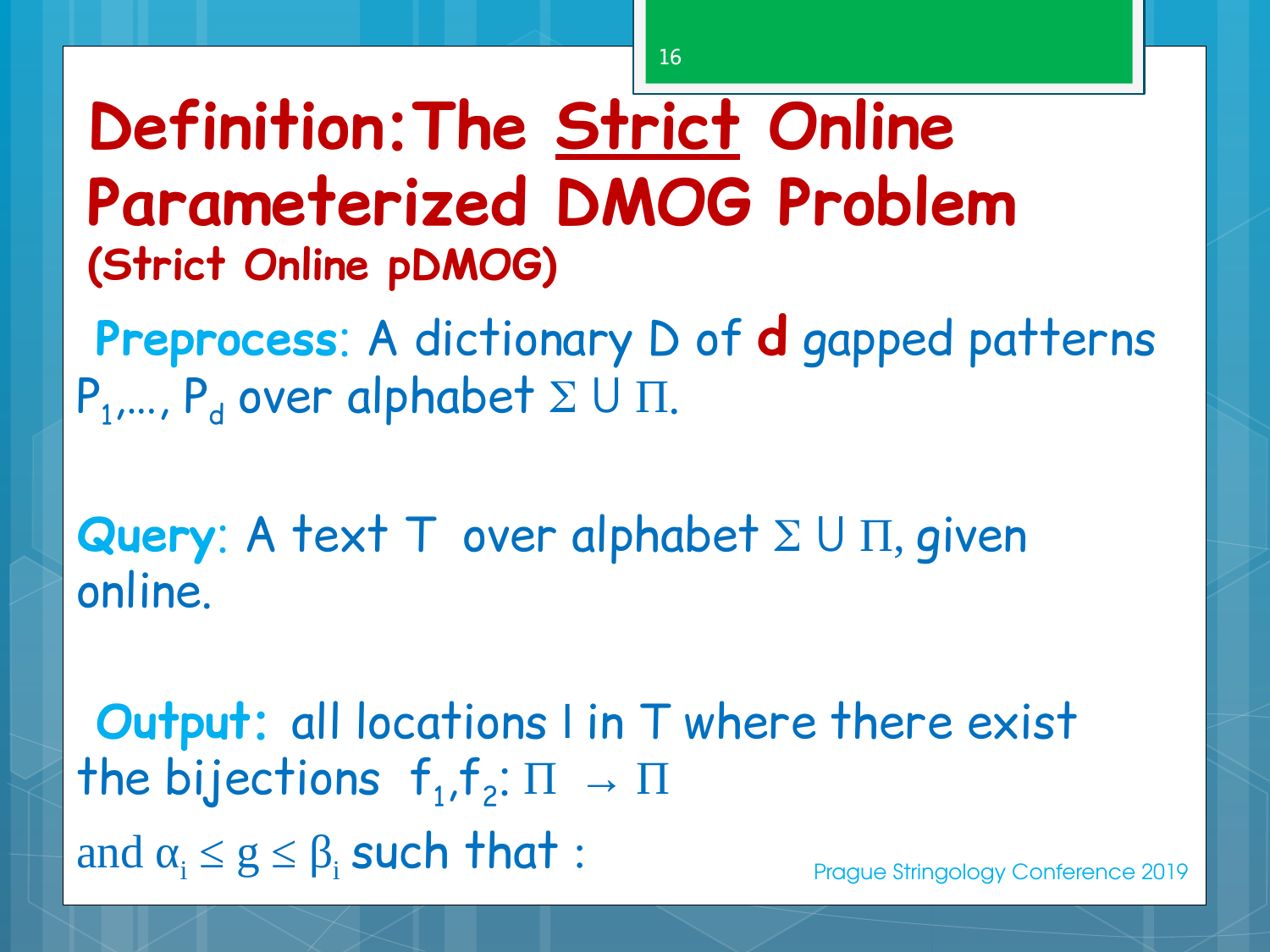

16
# Definition:The Strict Online Parameterized DMOG Problem (Strict Online pDMOG)
 Preprocess: A dictionary D of d gapped patterns P1,…, Pd over alphabet Σ U Π.

Query: A text T  over alphabet Σ U Π, given online.

 Output: all locations l in T where there exist the bijections  f1,f2: Π → Π
and αi ≤ g ≤ βi such that :

Prague Stringology Conference 2019